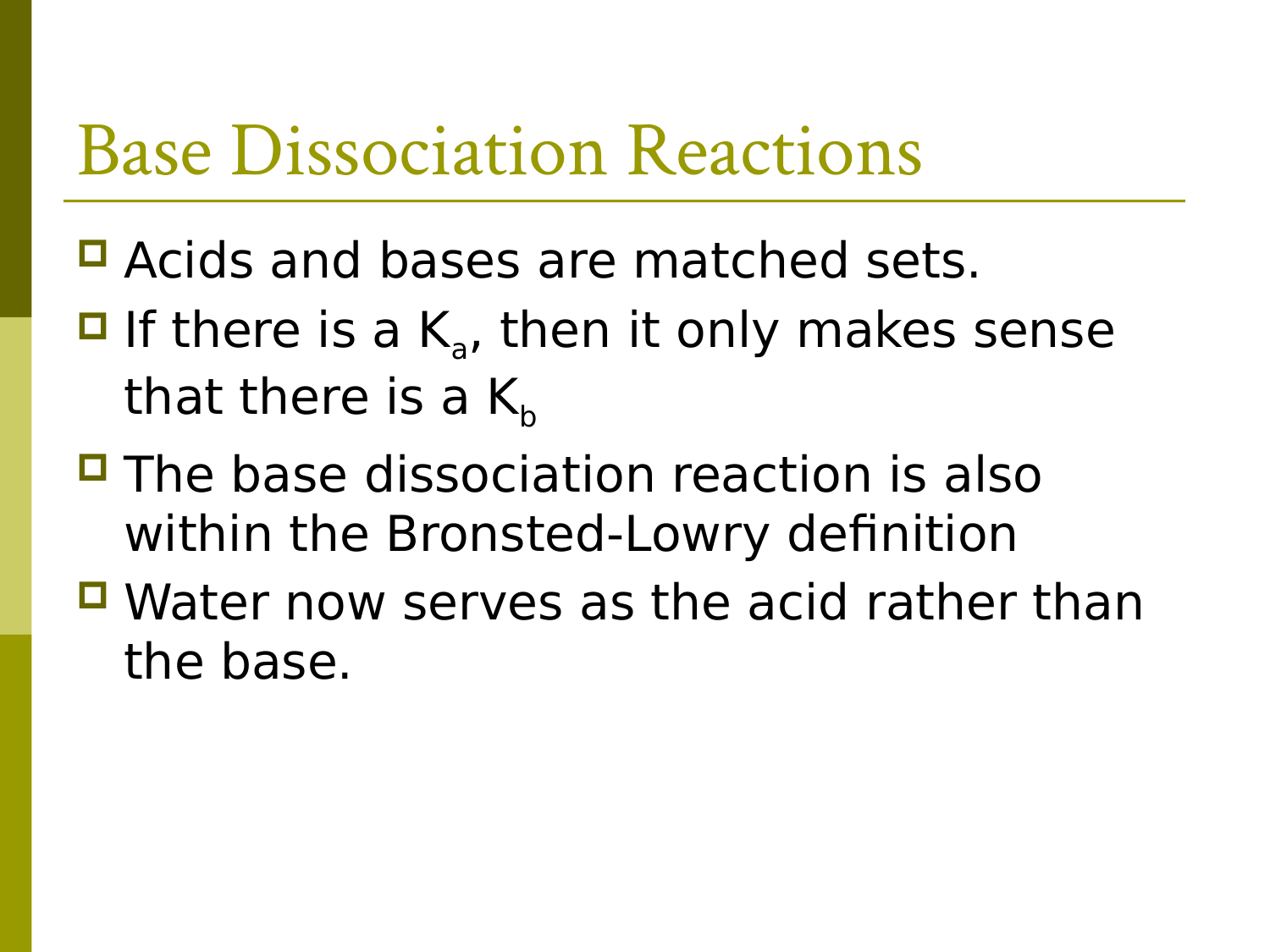

# Base Dissociation Reactions
Acids and bases are matched sets.
If there is a Ka, then it only makes sense that there is a Kb
The base dissociation reaction is also within the Bronsted-Lowry definition
Water now serves as the acid rather than the base.